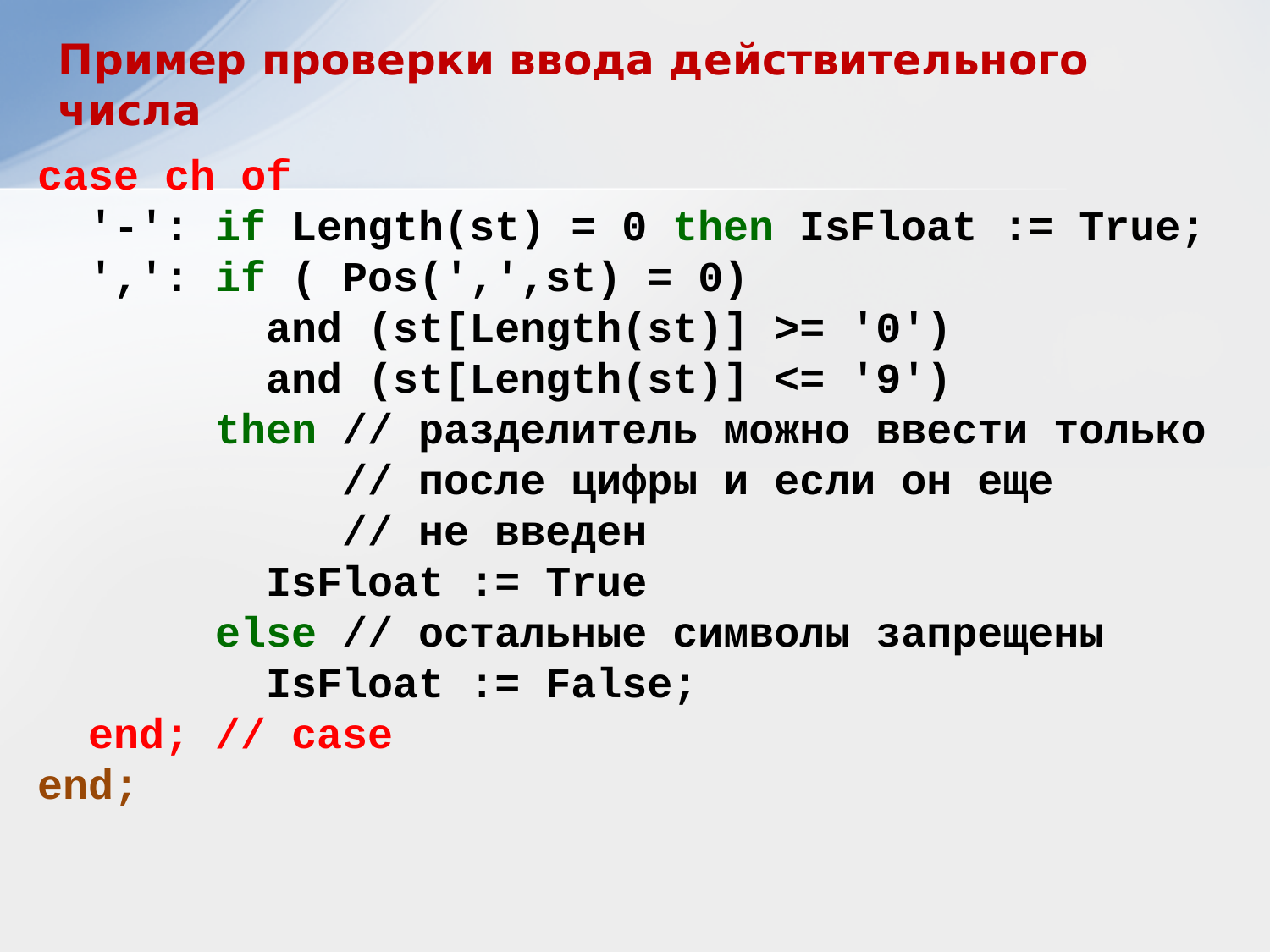

Пример проверки ввода действительного числа
case ch of
  '-': if Length(st) = 0 then IsFloat := True;
  ',': if ( Pos(',',st) = 0)
         and (st[Length(st)] >= '0')
         and (st[Length(st)] <= '9')
       then // разделитель можно ввести только
            // после цифры и если он еще
            // не введен
         IsFloat := True
       else // остальные символы запрещены
         IsFloat := False;
  end; // case
end;